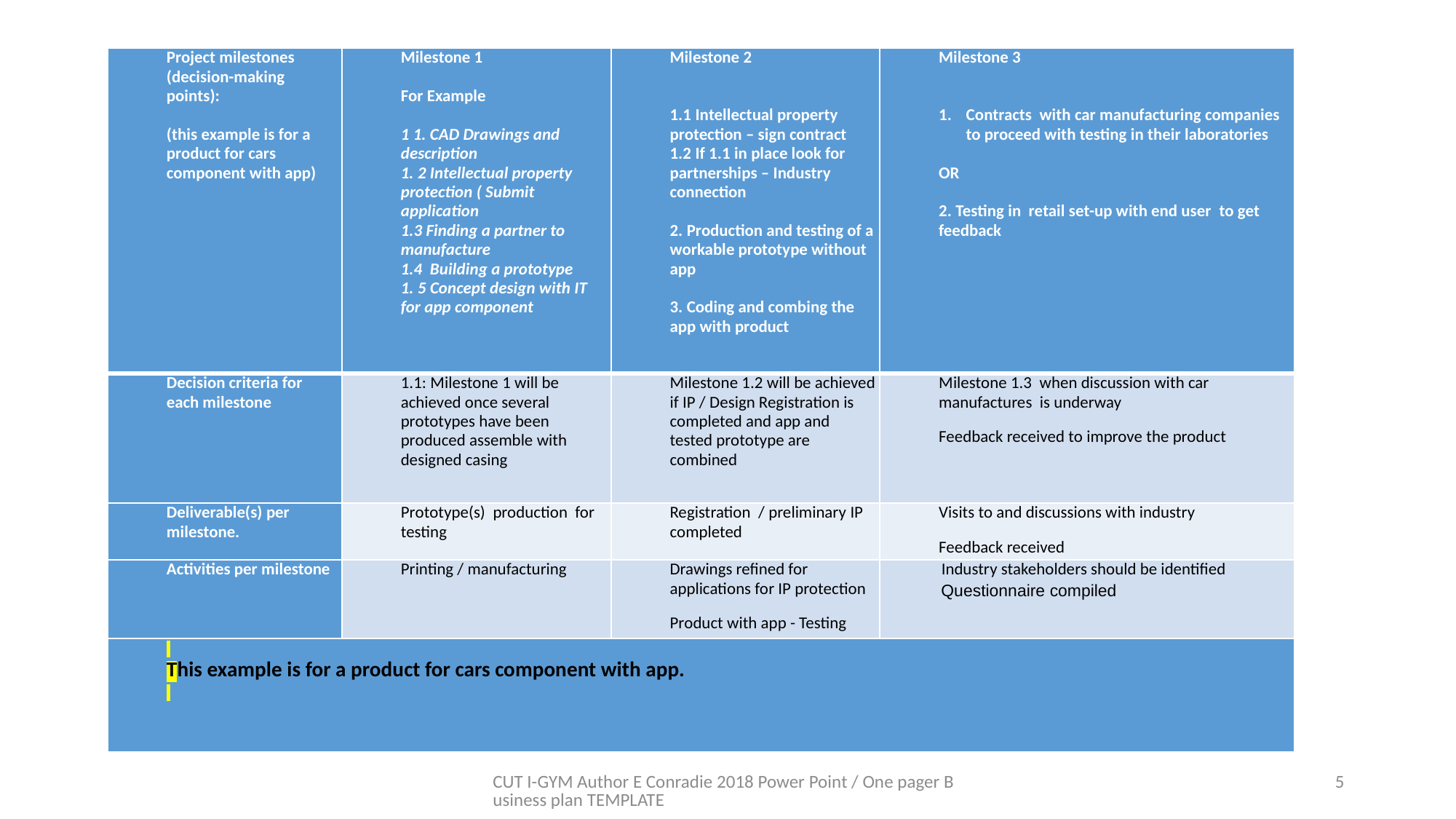

| Project milestones (decision-making points): (this example is for a product for cars component with app) | Milestone 1 For Example 1 1. CAD Drawings and description 1. 2 Intellectual property protection ( Submit application 1.3 Finding a partner to manufacture 1.4 Building a prototype 1. 5 Concept design with IT for app component | Milestone 2 1.1 Intellectual property protection – sign contract 1.2 If 1.1 in place look for partnerships – Industry connection 2. Production and testing of a workable prototype without app    3. Coding and combing the app with product | Milestone 3 Contracts with car manufacturing companies to proceed with testing in their laboratories OR   2. Testing in retail set-up with end user to get feedback |
| --- | --- | --- | --- |
| Decision criteria for each milestone | 1.1: Milestone 1 will be achieved once several prototypes have been produced assemble with designed casing | Milestone 1.2 will be achieved if IP / Design Registration is completed and app and tested prototype are combined | Milestone 1.3 when discussion with car manufactures is underway Feedback received to improve the product |
| Deliverable(s) per milestone. | Prototype(s) production for testing | Registration / preliminary IP completed | Visits to and discussions with industry Feedback received |
| Activities per milestone | Printing / manufacturing | Drawings refined for applications for IP protection Product with app - Testing | Industry stakeholders should be identified Questionnaire compiled |
| This example is for a product for cars component with app. |  |  |  |
Project plan and associated budget:
Complete the table below to plan for project milestones:

CUT I-GYM Author E Conradie 2018 Power Point / One pager Business plan TEMPLATE
5